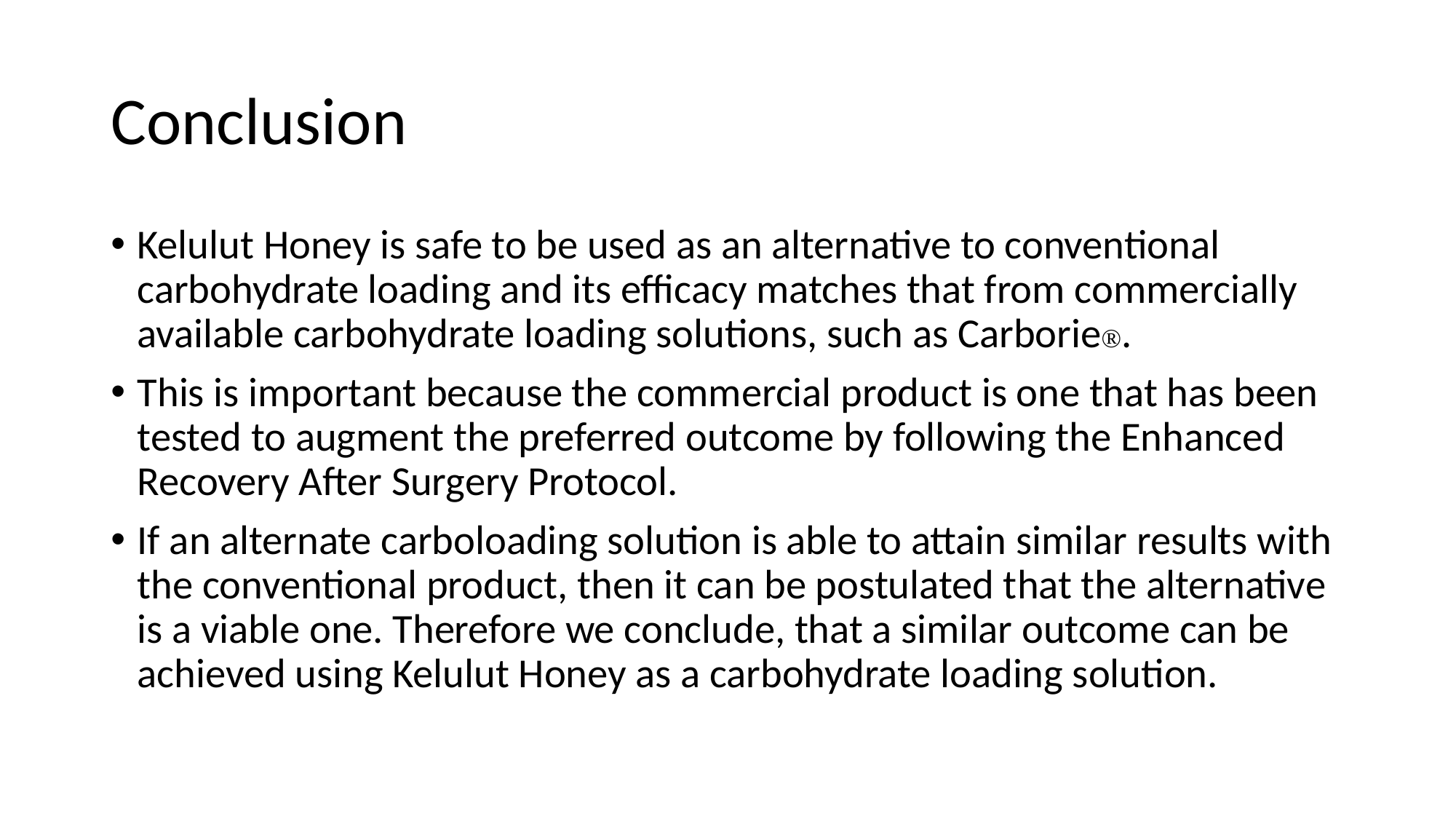

# Conclusion
Kelulut Honey is safe to be used as an alternative to conventional carbohydrate loading and its efficacy matches that from commercially available carbohydrate loading solutions, such as Carborie®.
This is important because the commercial product is one that has been tested to augment the preferred outcome by following the Enhanced Recovery After Surgery Protocol.
If an alternate carboloading solution is able to attain similar results with the conventional product, then it can be postulated that the alternative is a viable one. Therefore we conclude, that a similar outcome can be achieved using Kelulut Honey as a carbohydrate loading solution.